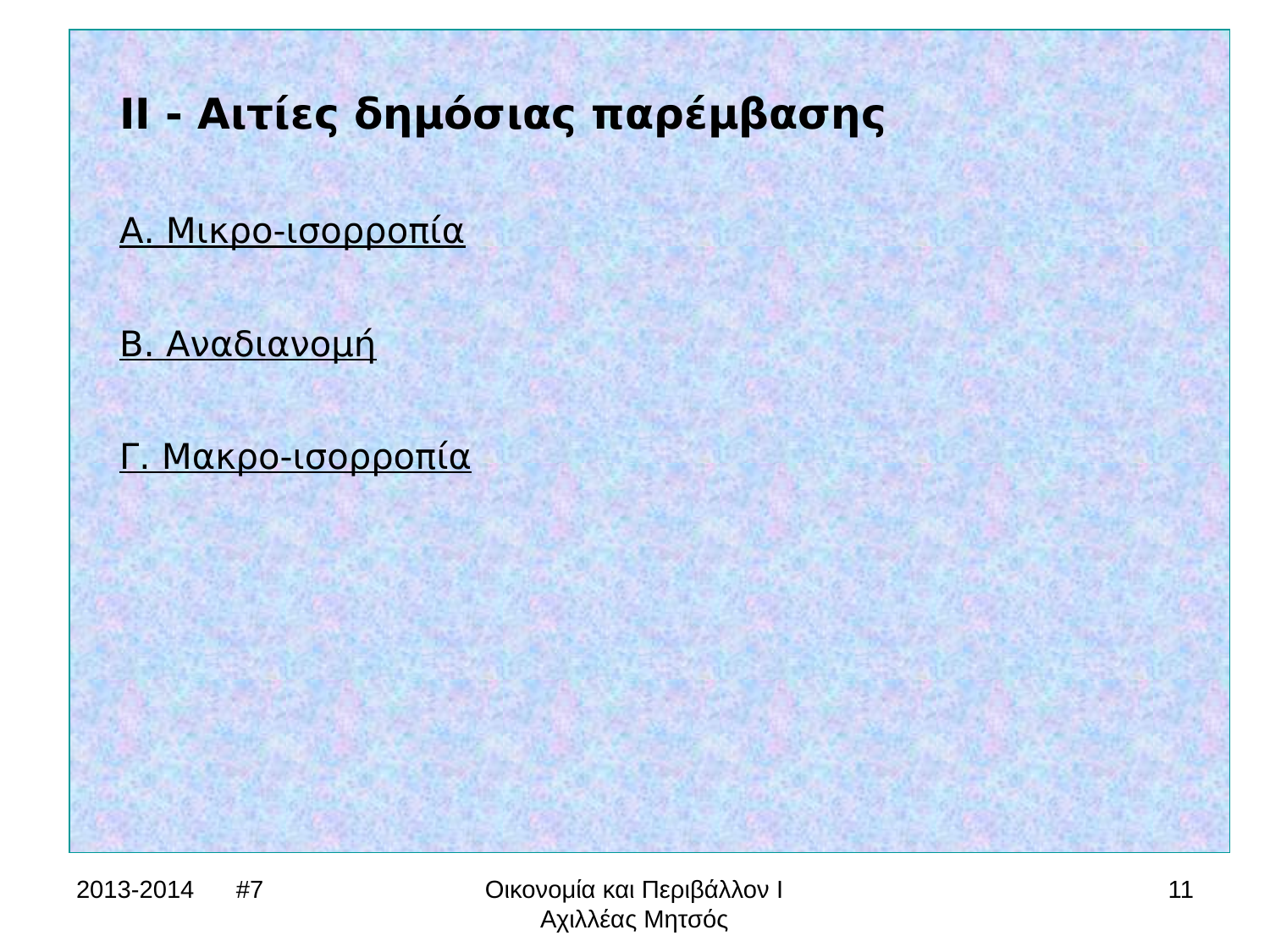

ΙΙ - Αιτίες δημόσιας παρέμβασης
Α. Μικρο-ισορροπία
Β. Αναδιανομή
Γ. Μακρο-ισορροπία

2013-2014      #7
Οικονομία και Περιβάλλον Ι
Αχιλλέας Μητσός
11